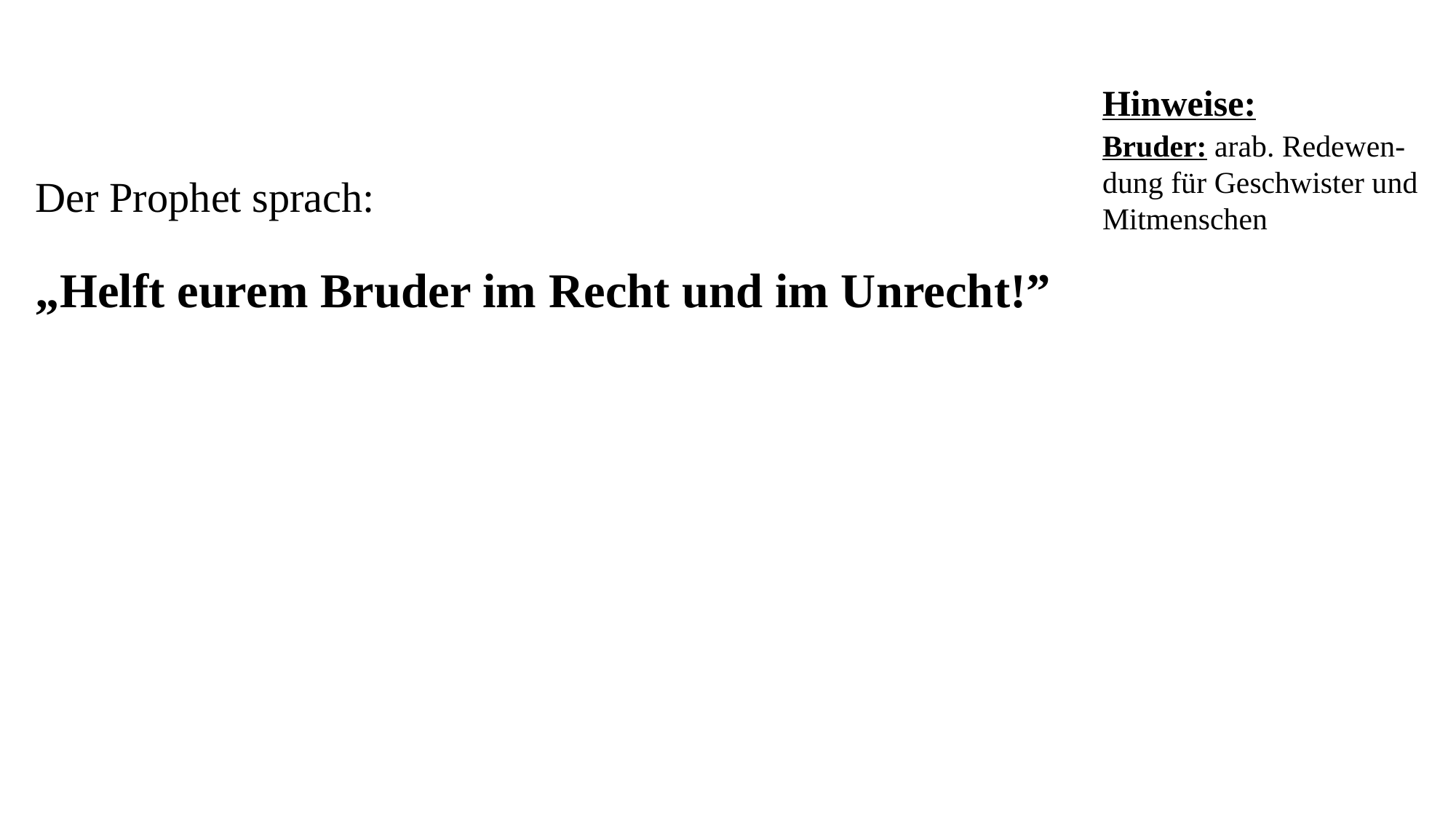

Ein Hadith:

Der Prophet sprach:
„Helft eurem Bruder im Recht und im Unrecht!”
Die Gefährten fragten: „O Gesandter Gottes! Wie aber sollen wir im Unrecht helfen?”
Er antwortete: „Helft ihm, indem ihr ihn von der unrechten Tat abhaltet!“
(aus der Hadithsammlung Sunan Darimi, Riqaq 40)
Unsere Hadith-Auslegung (Scharh): ….
Hinweise:
Bruder: arab. Redewen-dung für Geschwister und Mitmenschen
Hadith: die Aussagen, Taten und Bewilligungen des Propheten
Die Gefährten (Sahaba): Das sind die Musliminnen und Muslime, die den Propheten erlebt haben.
Asabiyya: Stammesfa-natismus; extreme Stammesangehörigkeit
Scharh: Wissenschaft für die Auslegung der Hadithe